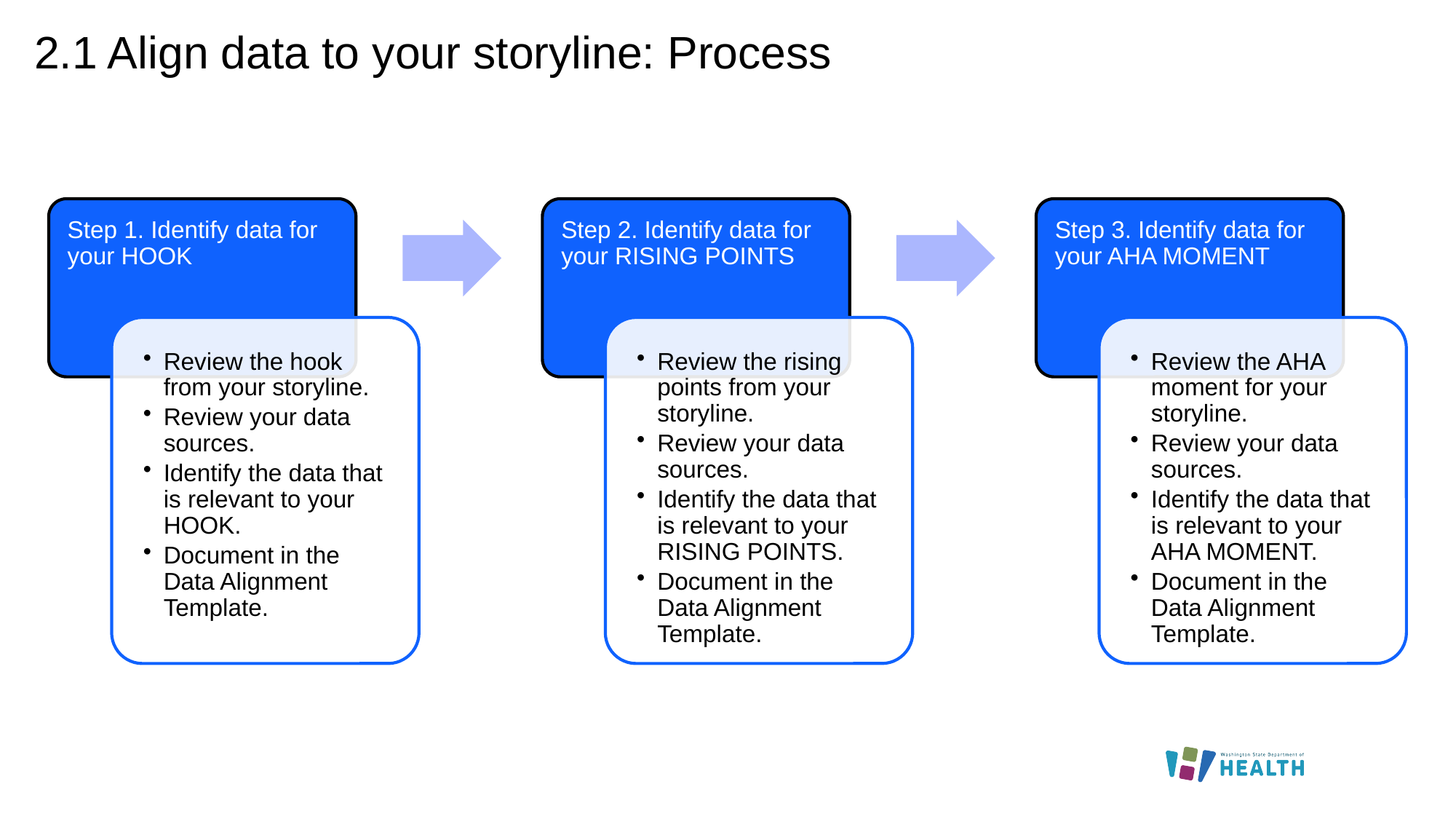

# 2.1 Align data to your storyline: Process
Step 1. Identify data for your HOOK

Review the hook from your storyline.
Review your data sources.
Identify the data that is relevant to your HOOK.
Document in the Data Alignment Template.

Step 2. Identify data for your RISING POINTS

Review the rising points from your storyline.
Review your data sources.
Identify the data that is relevant to your RISING POINTS.
Document in the Data Alignment Template.

Step 3. Identify data for your AHA MOMENT
Review the AHA moment for your storyline.
Review your data sources.
Identify the data that is relevant to your AHA MOMENT.
Document in the Data Alignment Template.
5